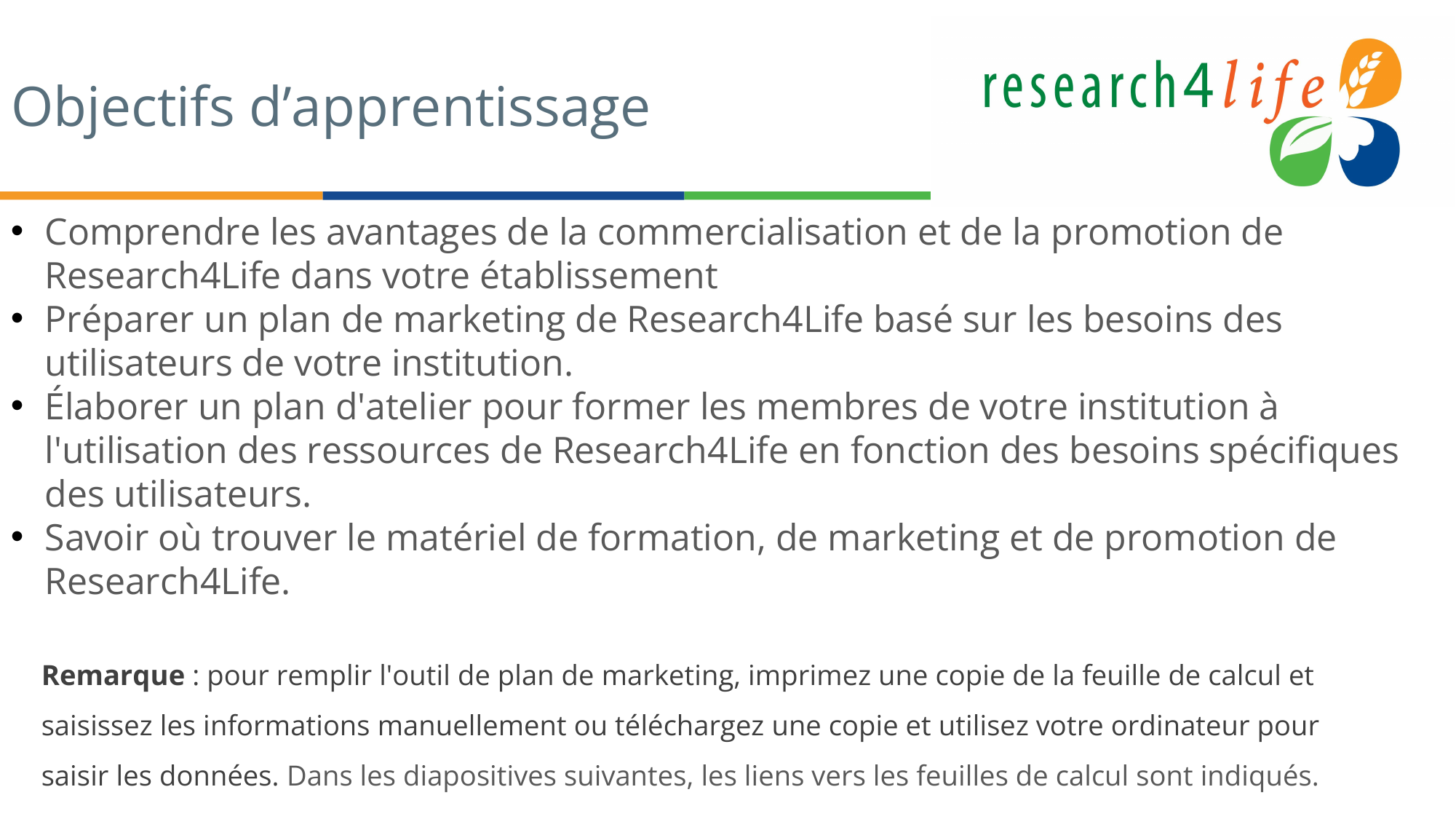

# Objectifs d’apprentissage
Comprendre les avantages de la commercialisation et de la promotion de Research4Life dans votre établissement
Préparer un plan de marketing de Research4Life basé sur les besoins des utilisateurs de votre institution.
Élaborer un plan d'atelier pour former les membres de votre institution à l'utilisation des ressources de Research4Life en fonction des besoins spécifiques des utilisateurs.
Savoir où trouver le matériel de formation, de marketing et de promotion de Research4Life.

Remarque : pour remplir l'outil de plan de marketing, imprimez une copie de la feuille de calcul et saisissez les informations manuellement ou téléchargez une copie et utilisez votre ordinateur pour saisir les données. Dans les diapositives suivantes, les liens vers les feuilles de calcul sont indiqués.